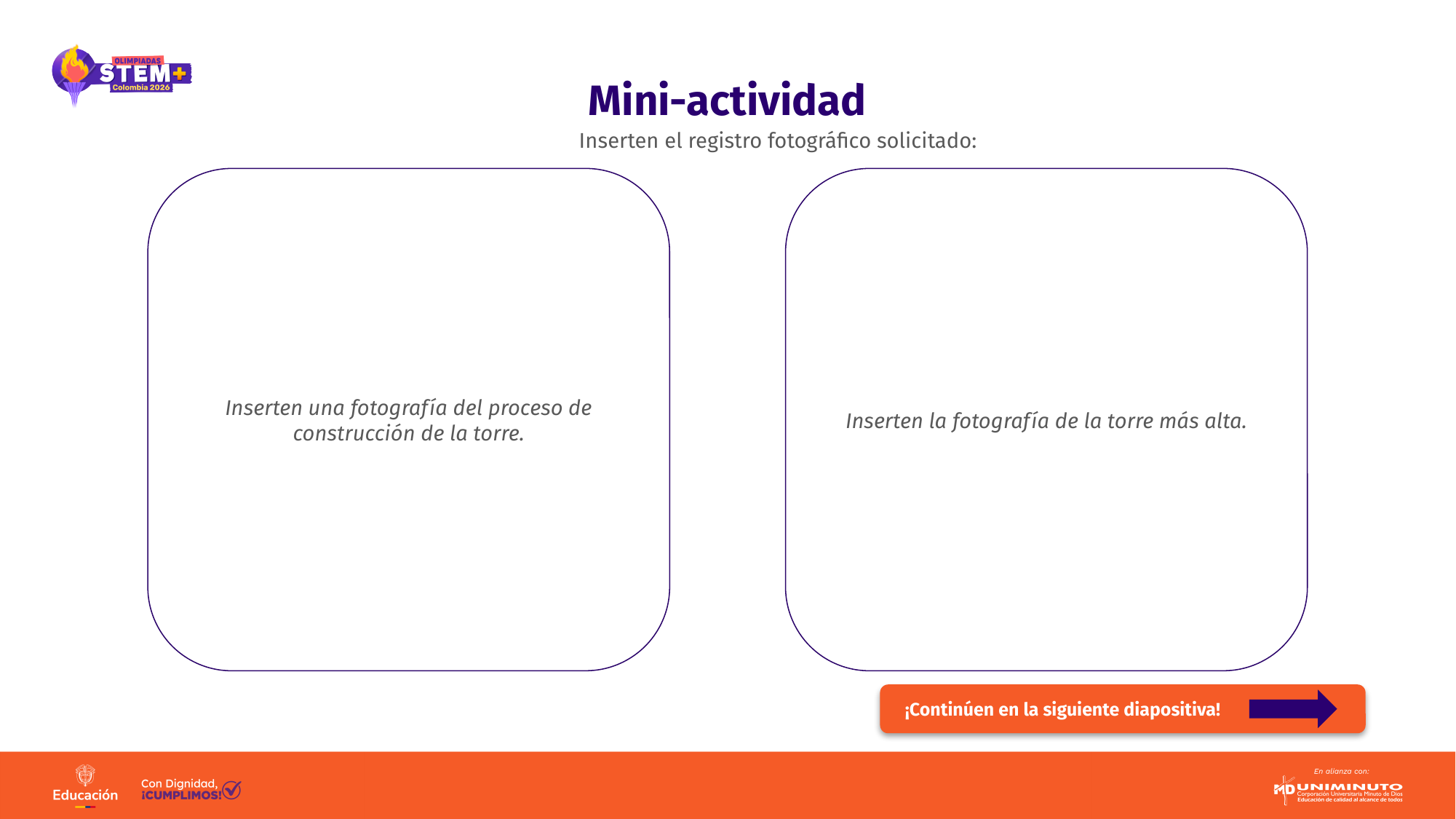

# Mini-actividad
| Inserten el registro fotográfico solicitado: |
| --- |
Inserten una fotografía del proceso de construcción de la torre.
Inserten la fotografía de la torre más alta.

¡Continúen en la siguiente diapositiva!